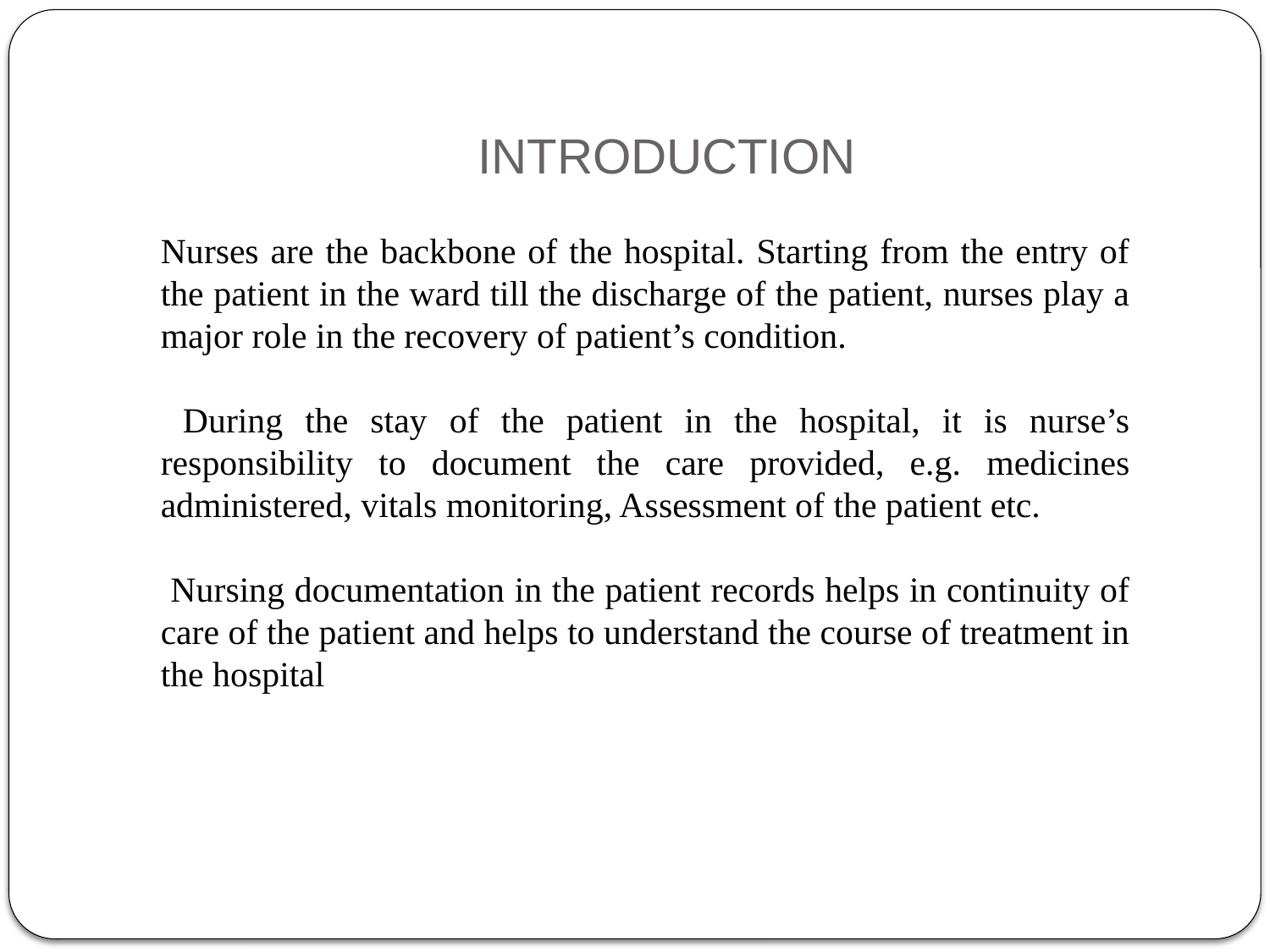

# INTRODUCTION
Nurses are the backbone of the hospital. Starting from the entry of the patient in the ward till the discharge of the patient, nurses play a major role in the recovery of patient’s condition.
 During the stay of the patient in the hospital, it is nurse’s responsibility to document the care provided, e.g. medicines administered, vitals monitoring, Assessment of the patient etc.
 Nursing documentation in the patient records helps in continuity of care of the patient and helps to understand the course of treatment in the hospital